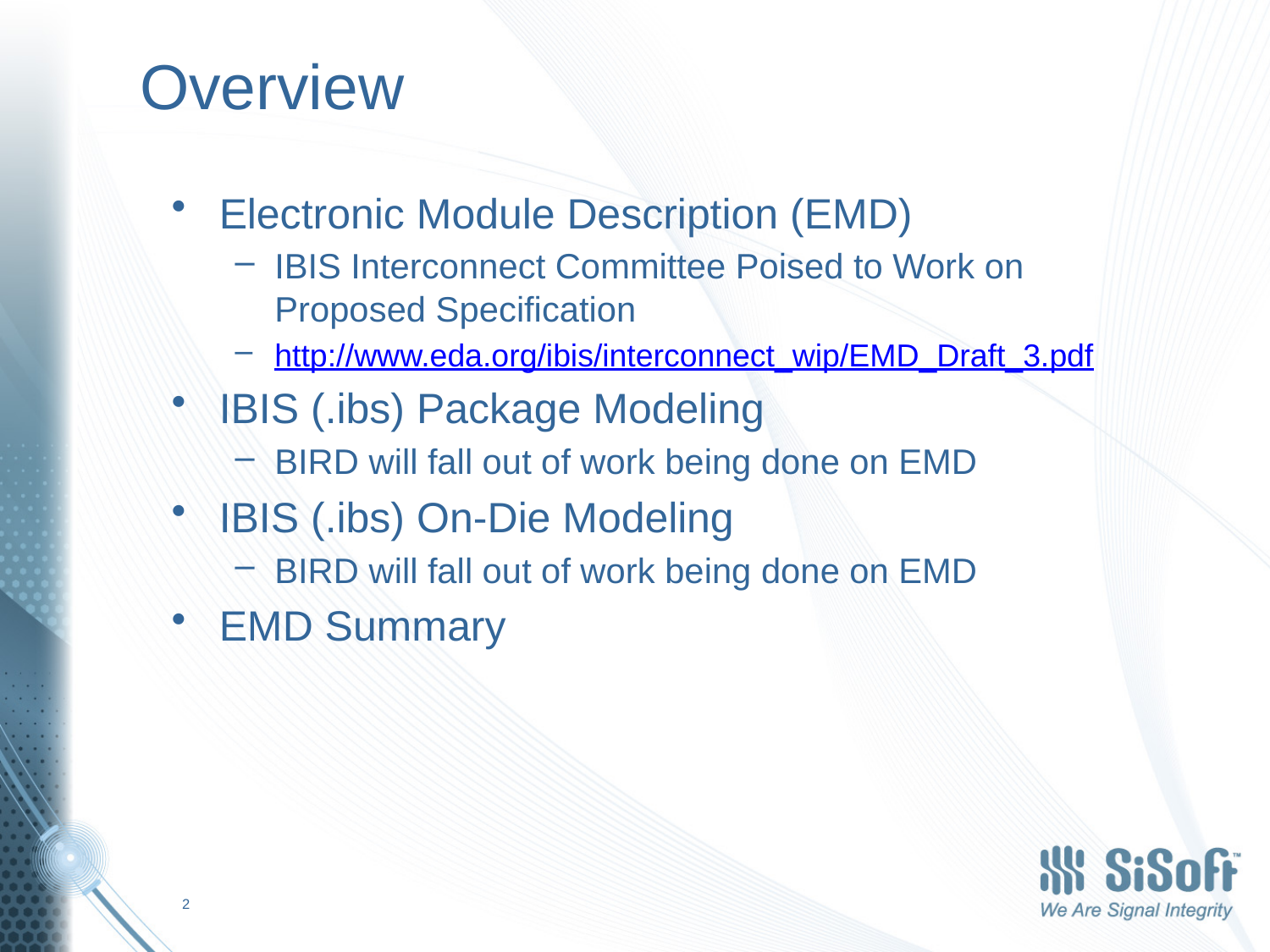

# Overview
Electronic Module Description (EMD)
IBIS Interconnect Committee Poised to Work on Proposed Specification
http://www.eda.org/ibis/interconnect_wip/EMD_Draft_3.pdf
IBIS (.ibs) Package Modeling
BIRD will fall out of work being done on EMD
IBIS (.ibs) On-Die Modeling
BIRD will fall out of work being done on EMD
EMD Summary
2